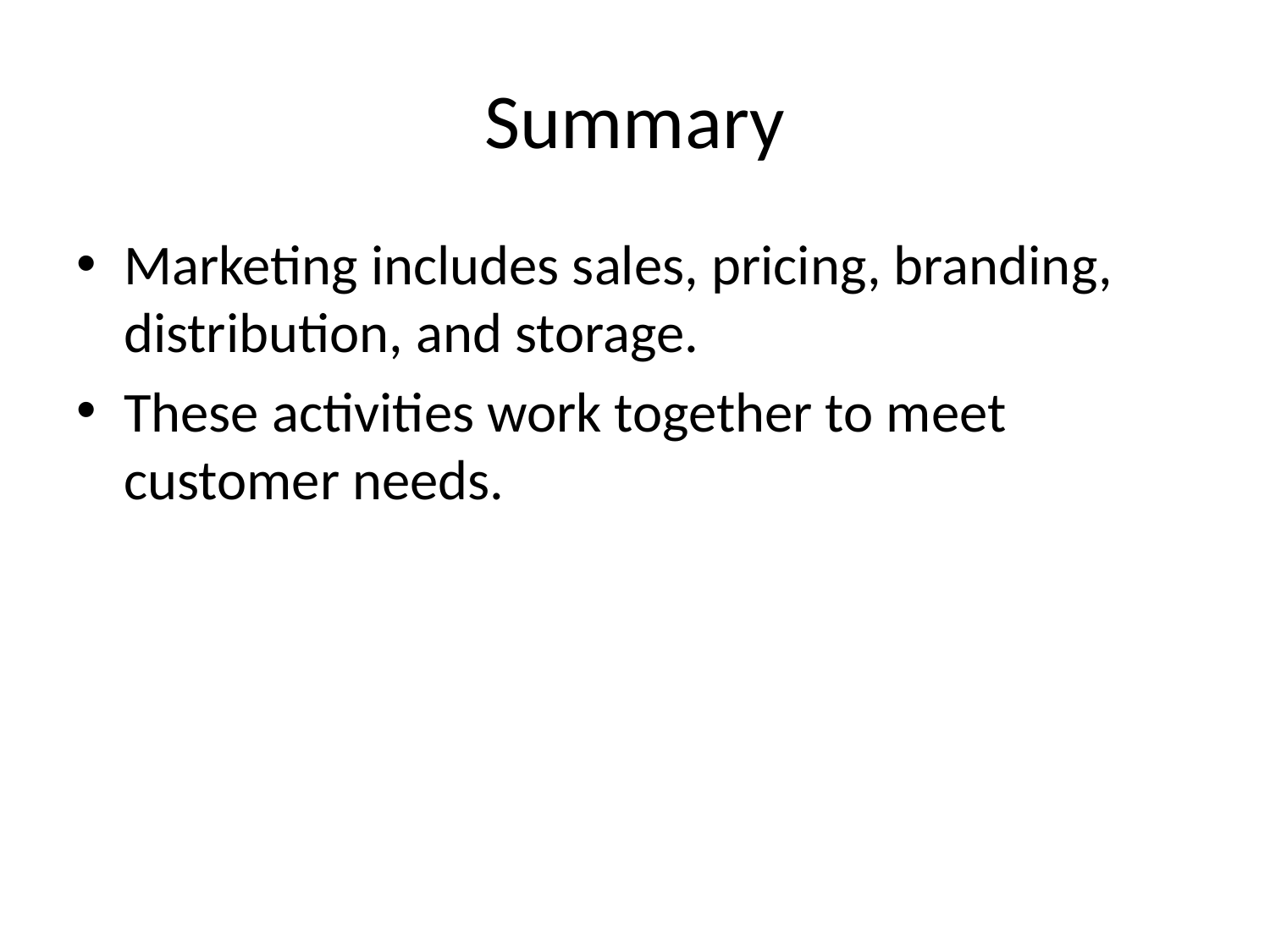

# Summary
Marketing includes sales, pricing, branding, distribution, and storage.
These activities work together to meet customer needs.